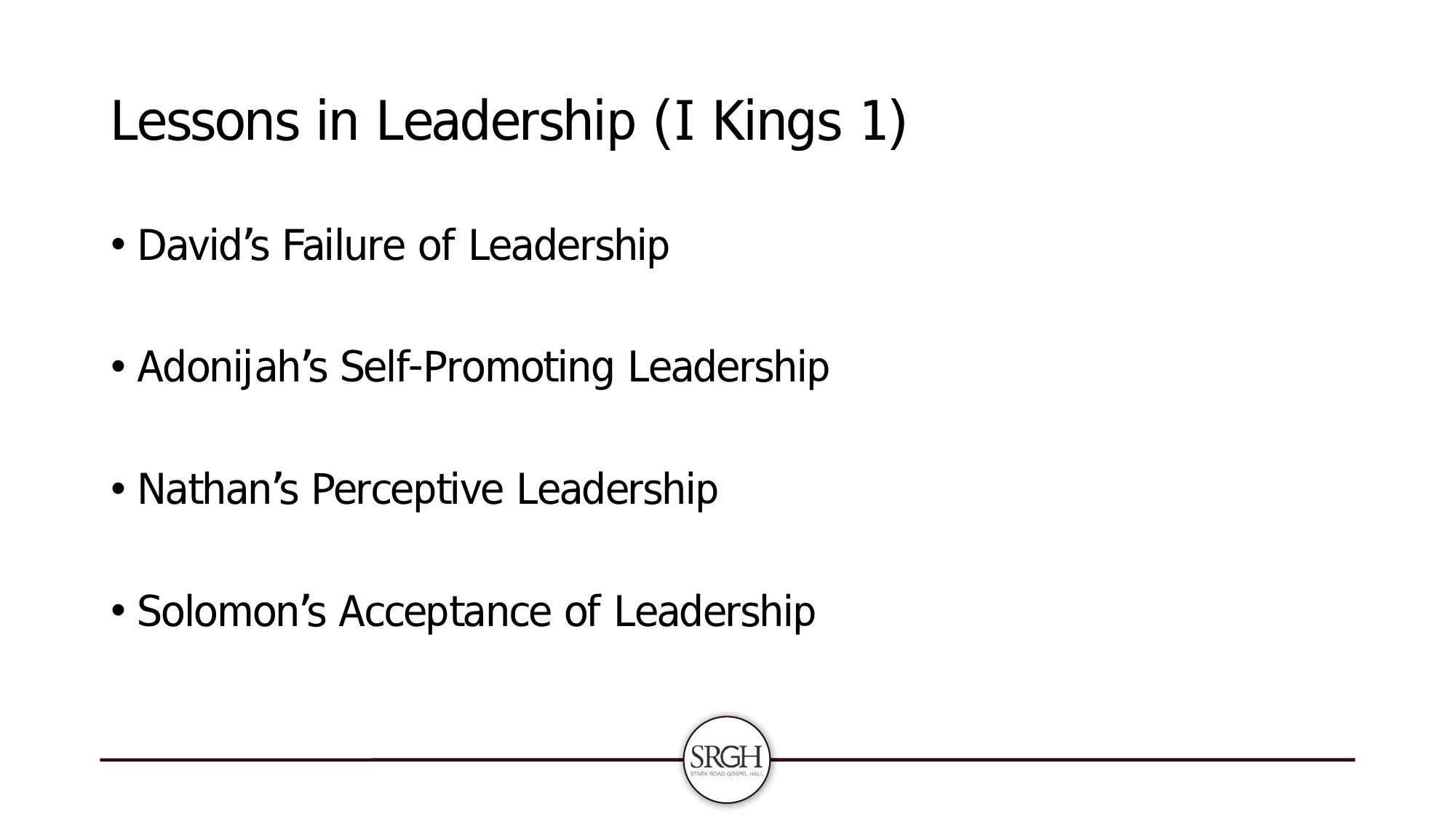

# Lessons in Leadership (I Kings 1)
David’s Failure of Leadership

Adonijah’s Self-Promoting Leadership

Nathan’s Perceptive Leadership

Solomon’s Acceptance of Leadership